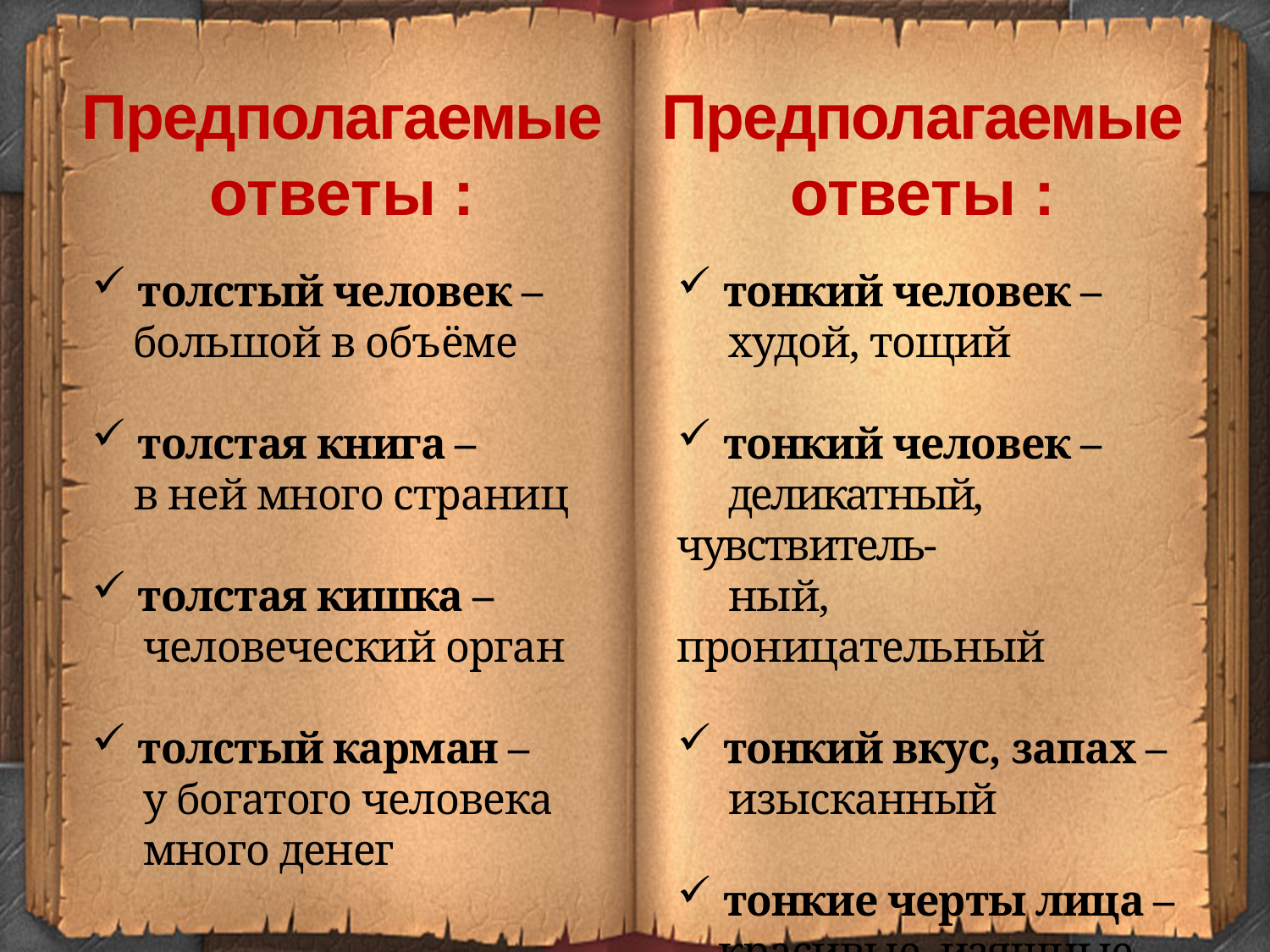

Предполагаемые ответы :
Предполагаемые ответы :
 толстый человек –
    большой в объёме

 толстая книга –
    в ней много страниц

 толстая кишка –
     человеческий орган

 толстый карман –
     у богатого человека
     много денег
 тонкий человек –
     худой, тощий

 тонкий человек –
     деликатный,  чувствитель-
     ный, проницательный

 тонкий вкус, запах –
     изысканный

 тонкие черты лица –
    красивые, изящные